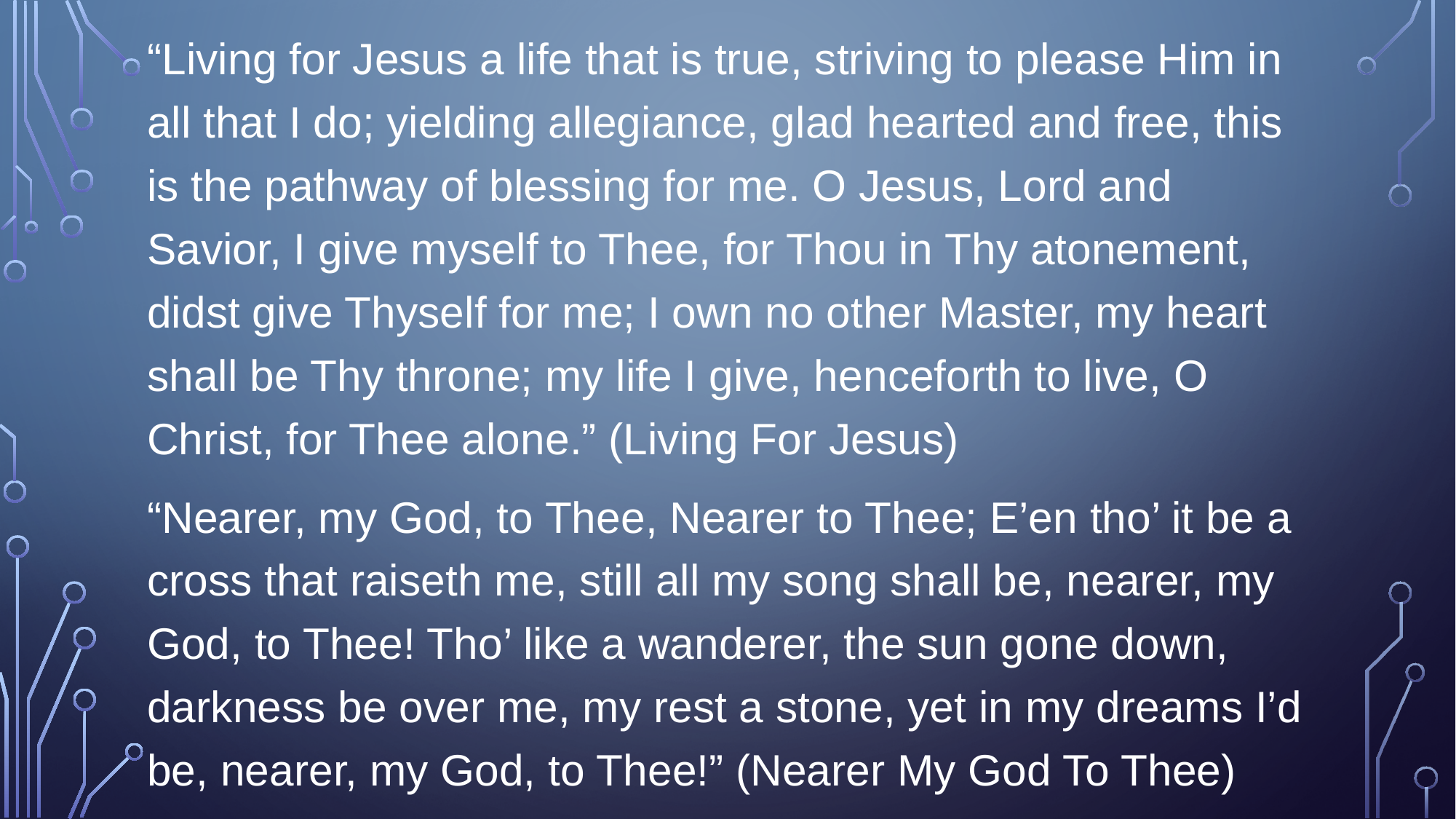

“Living for Jesus a life that is true, striving to please Him in all that I do; yielding allegiance, glad hearted and free, this is the pathway of blessing for me. O Jesus, Lord and Savior, I give myself to Thee, for Thou in Thy atonement, didst give Thyself for me; I own no other Master, my heart shall be Thy throne; my life I give, henceforth to live, O Christ, for Thee alone.” (Living For Jesus)
“Nearer, my God, to Thee, Nearer to Thee; E’en tho’ it be a cross that raiseth me, still all my song shall be, nearer, my God, to Thee! Tho’ like a wanderer, the sun gone down, darkness be over me, my rest a stone, yet in my dreams I’d be, nearer, my God, to Thee!” (Nearer My God To Thee)